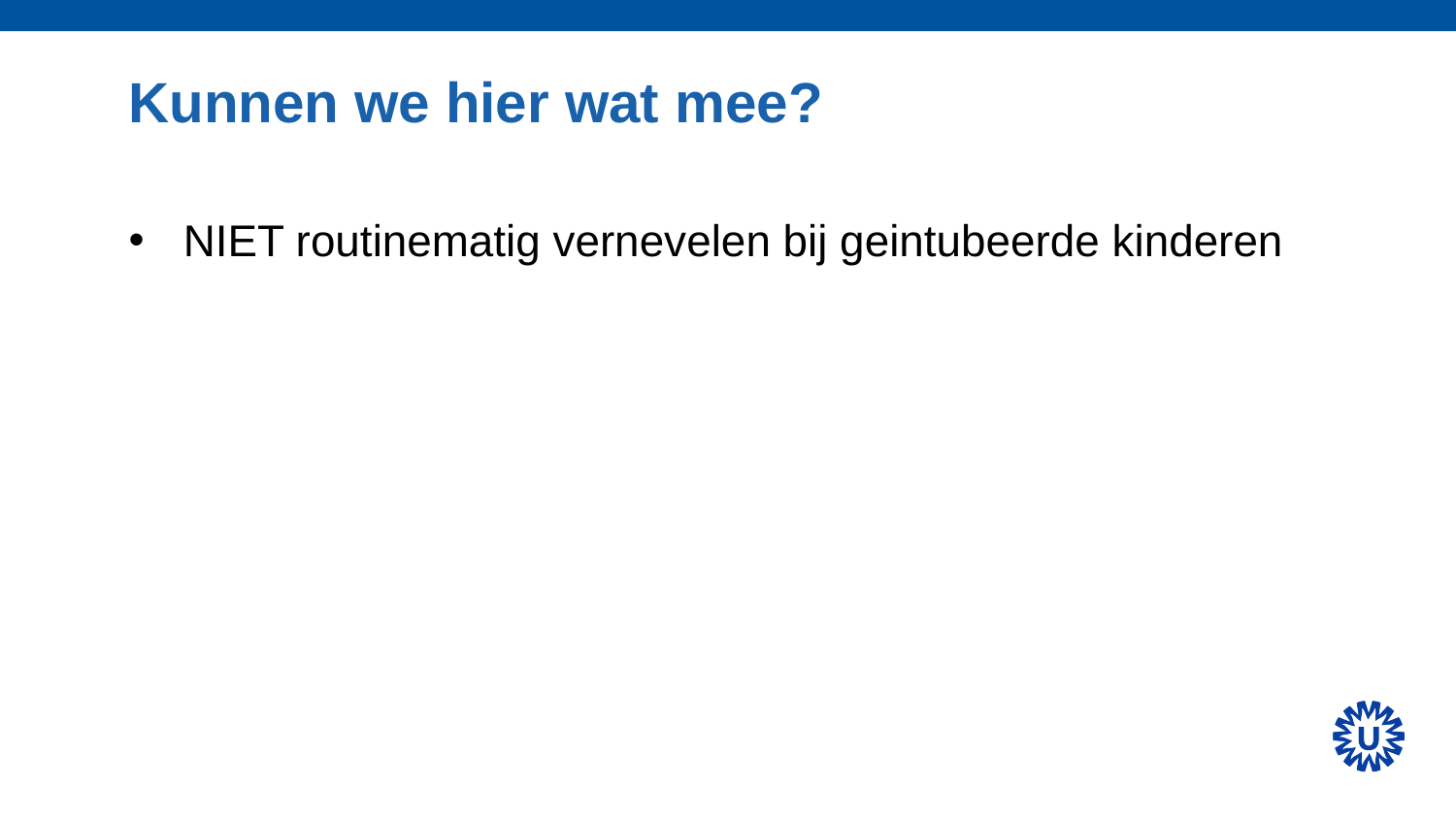

# Kunnen we hier wat mee?
NIET routinematig vernevelen bij geintubeerde kinderen